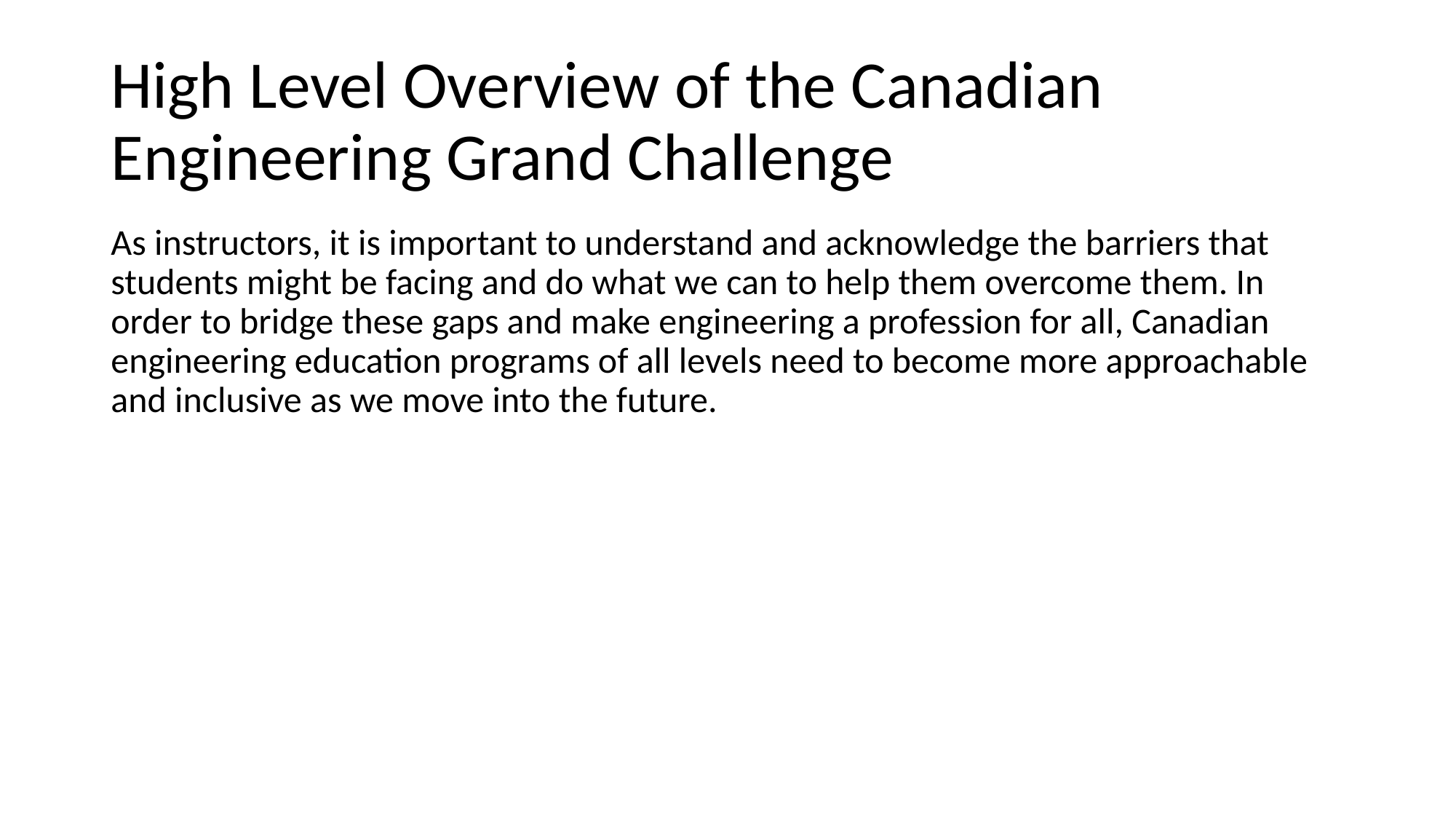

# High Level Overview of the Canadian Engineering Grand Challenge
As instructors, it is important to understand and acknowledge the barriers that students might be facing and do what we can to help them overcome them. In order to bridge these gaps and make engineering a profession for all, Canadian engineering education programs of all levels need to become more approachable and inclusive as we move into the future.